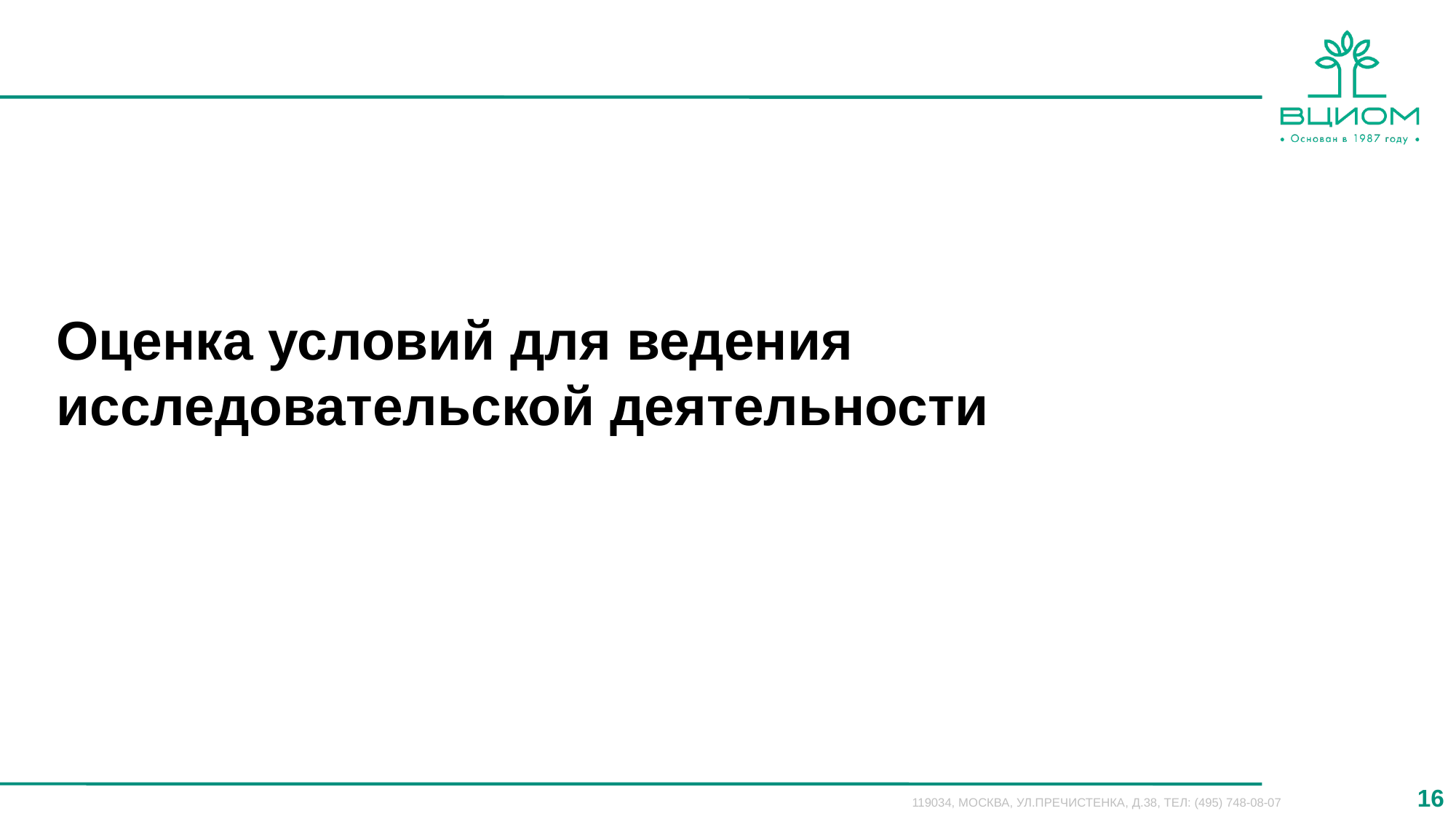

# Оценка условий для ведения исследовательской деятельности